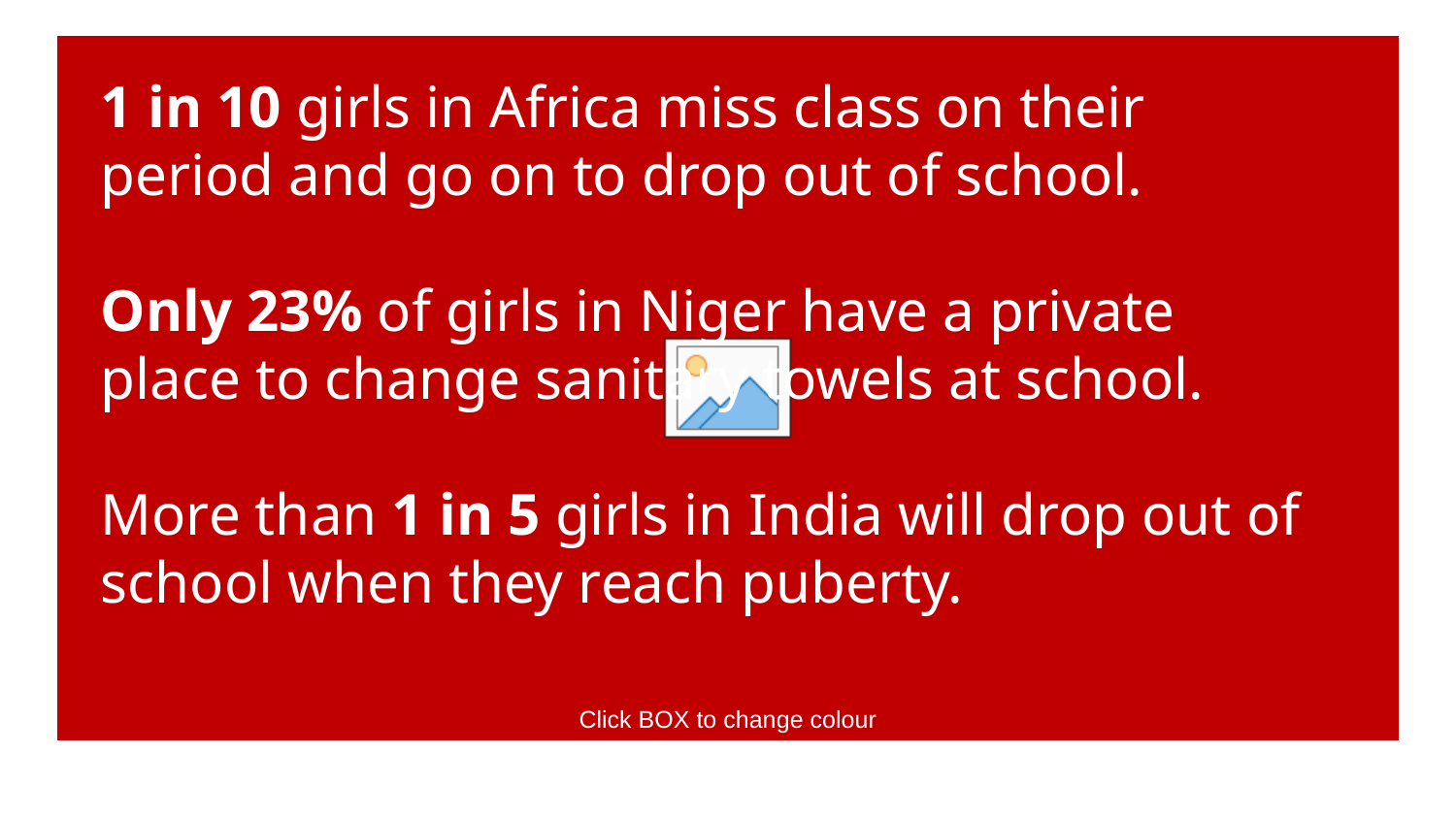

# 1 in 10 girls in Africa miss class on their period and go on to drop out of school.

Only 23% of girls in Niger have a private place to change sanitary towels at school.

More than 1 in 5 girls in India will drop out of school when they reach puberty.